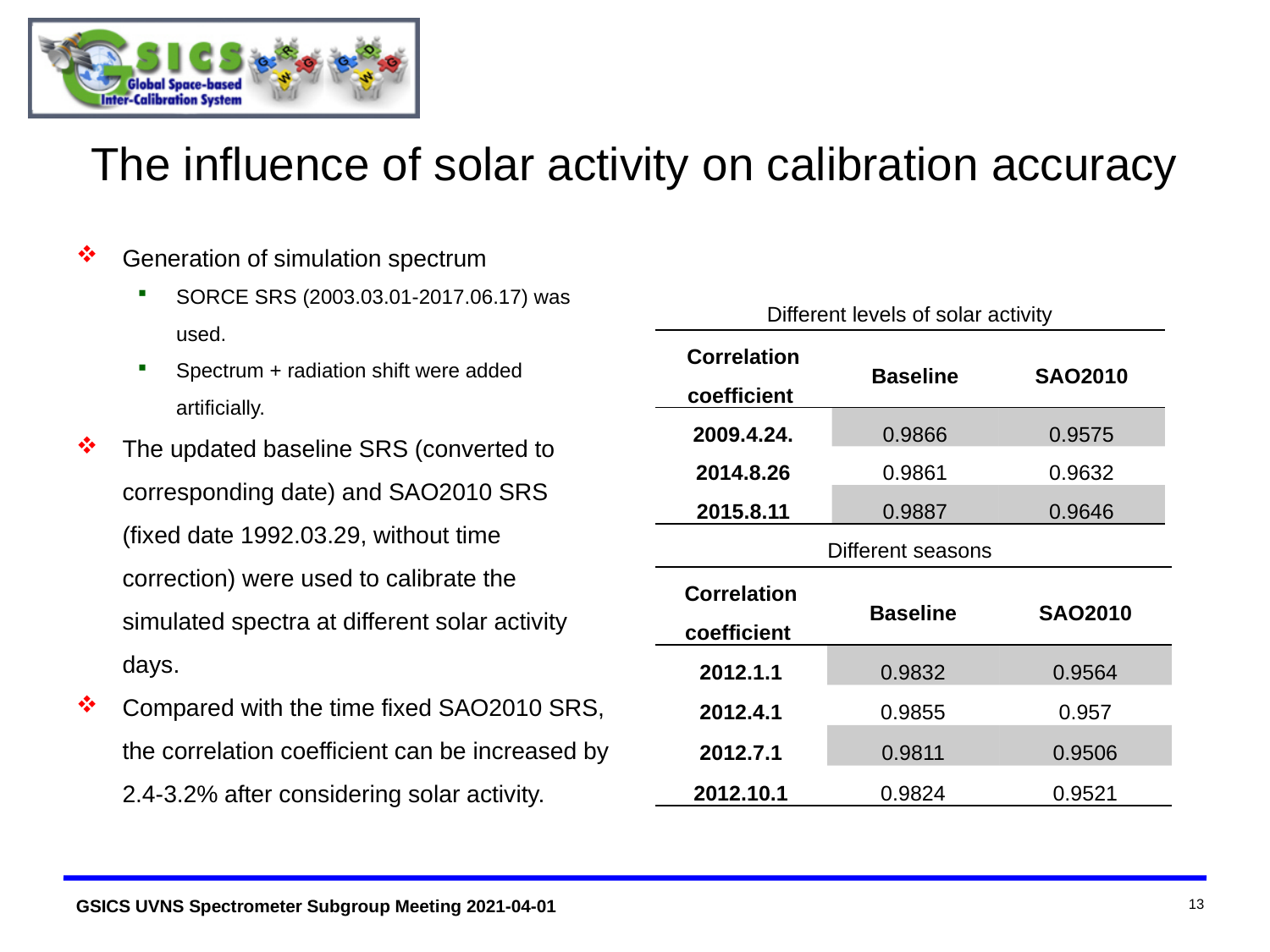

# The influence of solar activity on calibration accuracy
Generation of simulation spectrum
SORCE SRS (2003.03.01-2017.06.17) was used.
Spectrum + radiation shift were added artificially.
The updated baseline SRS (converted to corresponding date) and SAO2010 SRS (fixed date 1992.03.29, without time correction) were used to calibrate the simulated spectra at different solar activity days.
Compared with the time fixed SAO2010 SRS, the correlation coefficient can be increased by 2.4-3.2% after considering solar activity.
Different levels of solar activity
| Correlation coefficient | Baseline | SAO2010 |
| --- | --- | --- |
| 2009.4.24. | 0.9866 | 0.9575 |
| 2014.8.26 | 0.9861 | 0.9632 |
| 2015.8.11 | 0.9887 | 0.9646 |
Different seasons
| Correlation coefficient | Baseline | SAO2010 |
| --- | --- | --- |
| 2012.1.1 | 0.9832 | 0.9564 |
| 2012.4.1 | 0.9855 | 0.957 |
| 2012.7.1 | 0.9811 | 0.9506 |
| 2012.10.1 | 0.9824 | 0.9521 |
13